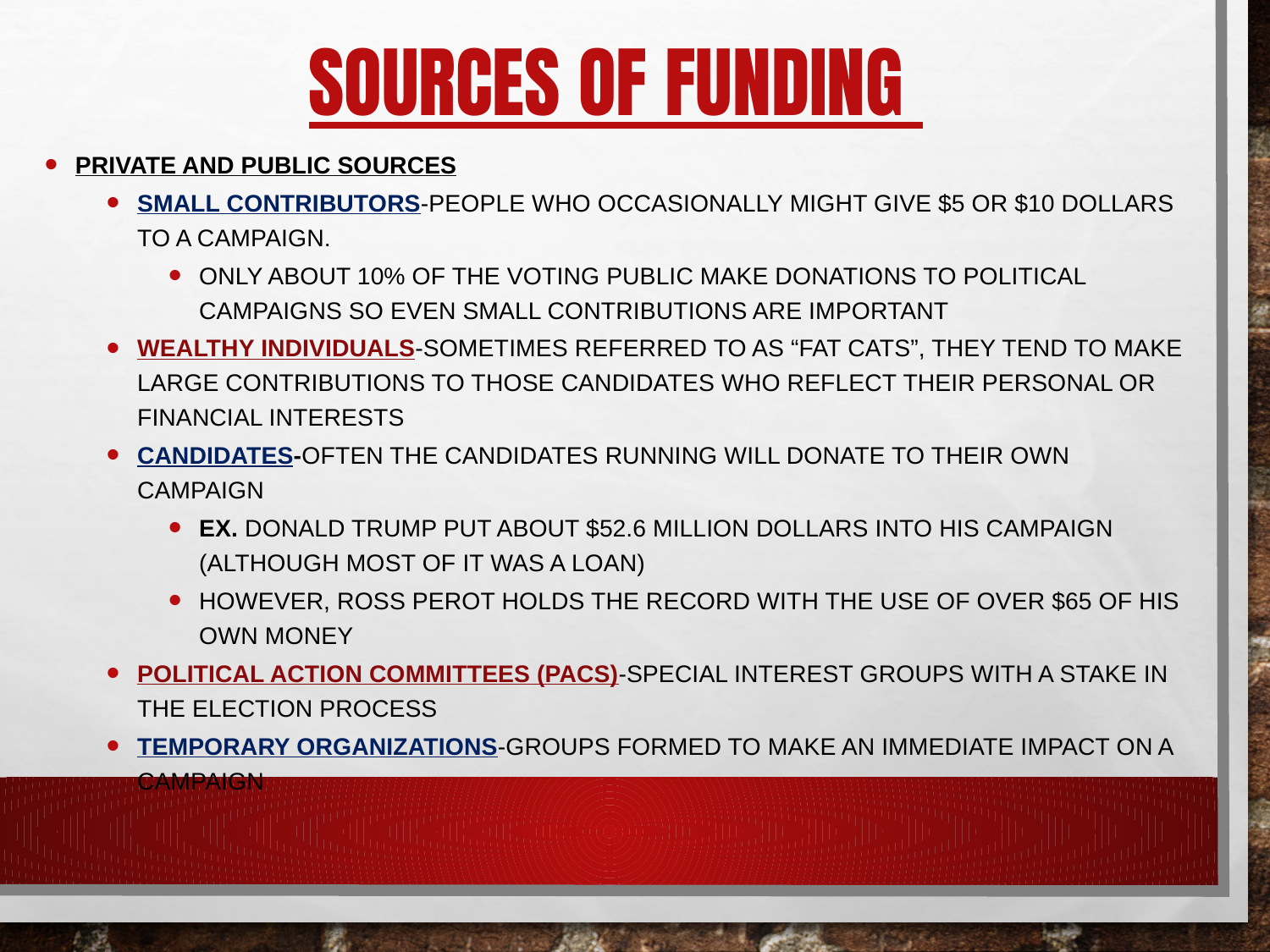

# Sources of Funding
Private and Public Sources
Small Contributors-People who occasionally might give $5 or $10 dollars to a campaign.
Only about 10% of the voting public make donations to political campaigns so even small contributions are important
Wealthy Individuals-Sometimes referred to as “fat cats”, they tend to make large contributions to those candidates who reflect their personal or financial interests
Candidates-Often the candidates running will donate to their own campaign
Ex. Donald Trump put about $52.6 million dollars into his campaign (Although most of it was a loan)
However, Ross Perot holds the record with the use of over $65 of his own money
Political Action Committees (PACs)-Special interest groups with a stake in the election process
Temporary Organizations-Groups formed to make an immediate impact on a campaign